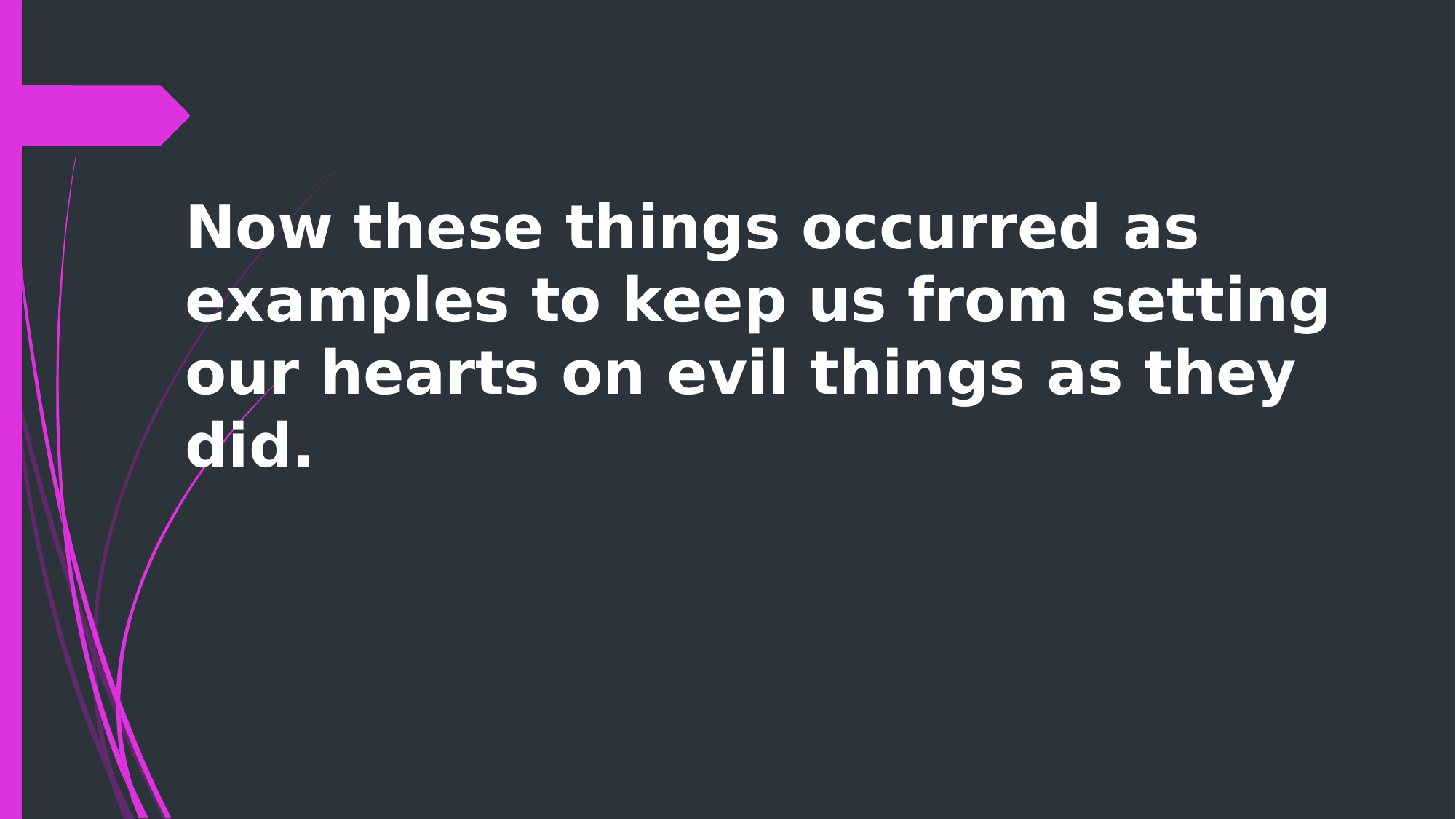

Now these things occurred as examples to keep us from setting our hearts on evil things as they did.